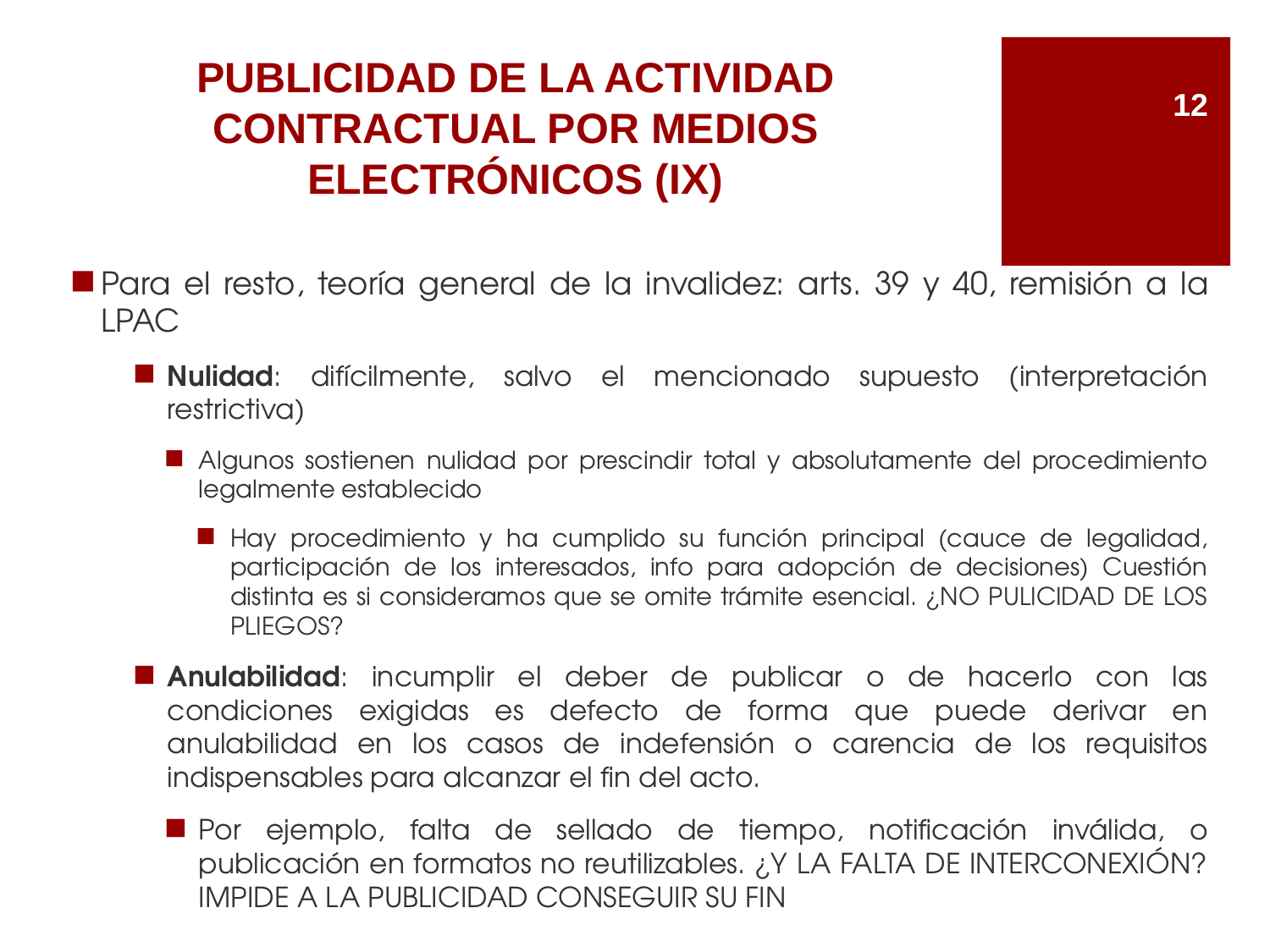

# PUBLICIDAD DE LA ACTIVIDAD CONTRACTUAL POR MEDIOS ELECTRÓNICOS (IX)
12
Para el resto, teoría general de la invalidez: arts. 39 y 40, remisión a la LPAC
Nulidad: difícilmente, salvo el mencionado supuesto (interpretación restrictiva)
Algunos sostienen nulidad por prescindir total y absolutamente del procedimiento legalmente establecido
Hay procedimiento y ha cumplido su función principal (cauce de legalidad, participación de los interesados, info para adopción de decisiones) Cuestión distinta es si consideramos que se omite trámite esencial. ¿NO PULICIDAD DE LOS PLIEGOS?
Anulabilidad: incumplir el deber de publicar o de hacerlo con las condiciones exigidas es defecto de forma que puede derivar en anulabilidad en los casos de indefensión o carencia de los requisitos indispensables para alcanzar el fin del acto.
Por ejemplo, falta de sellado de tiempo, notificación inválida, o publicación en formatos no reutilizables. ¿Y LA FALTA DE INTERCONEXIÓN? IMPIDE A LA PUBLICIDAD CONSEGUIR SU FIN